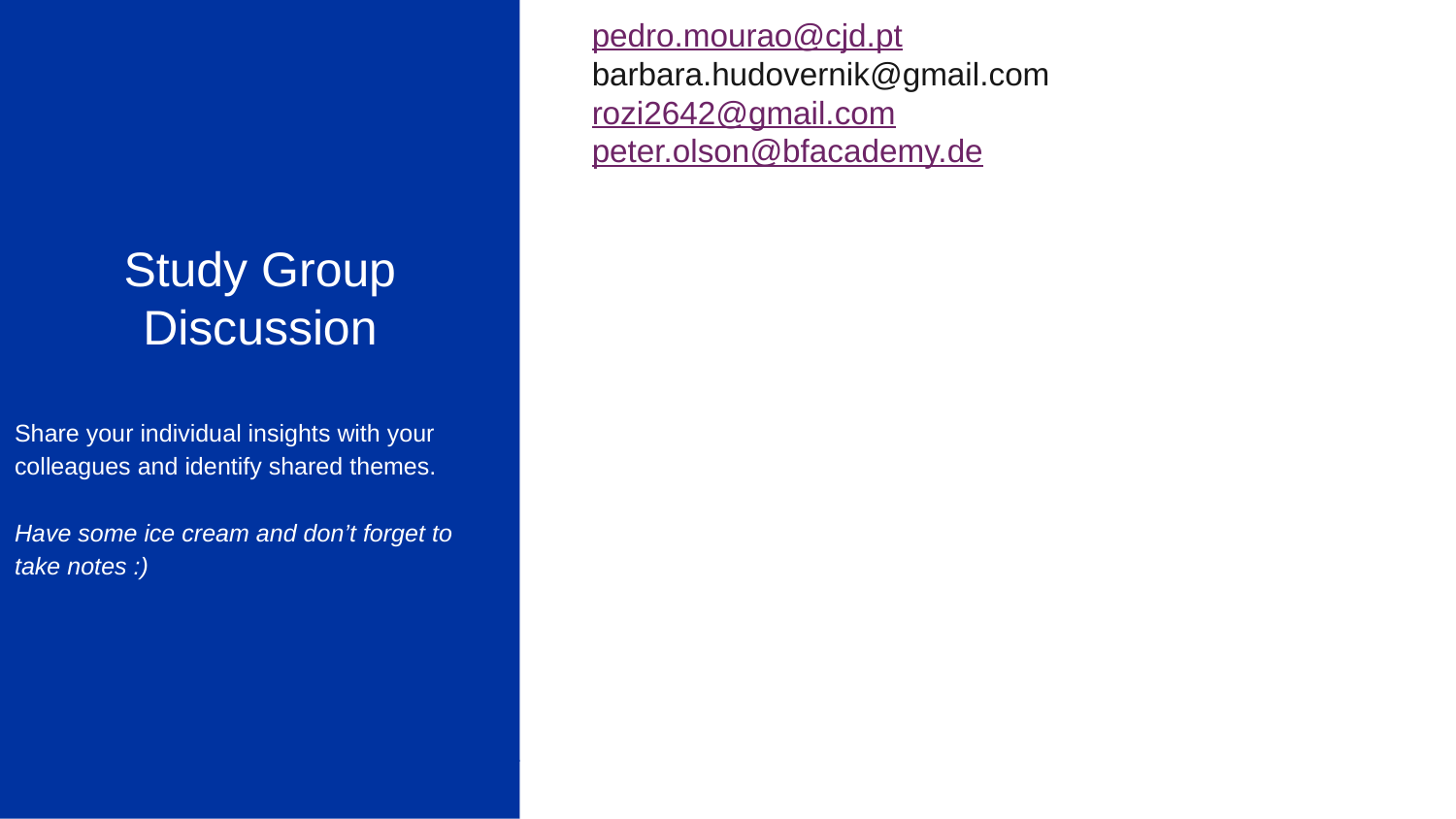

Study Group Discussion

Share your individual insights with your colleagues and identify shared themes.

Have some ice cream and don’t forget to
take notes :)
pedro.mourao@cjd.pt
barbara.hudovernik@gmail.com
rozi2642@gmail.com
peter.olson@bfacademy.de